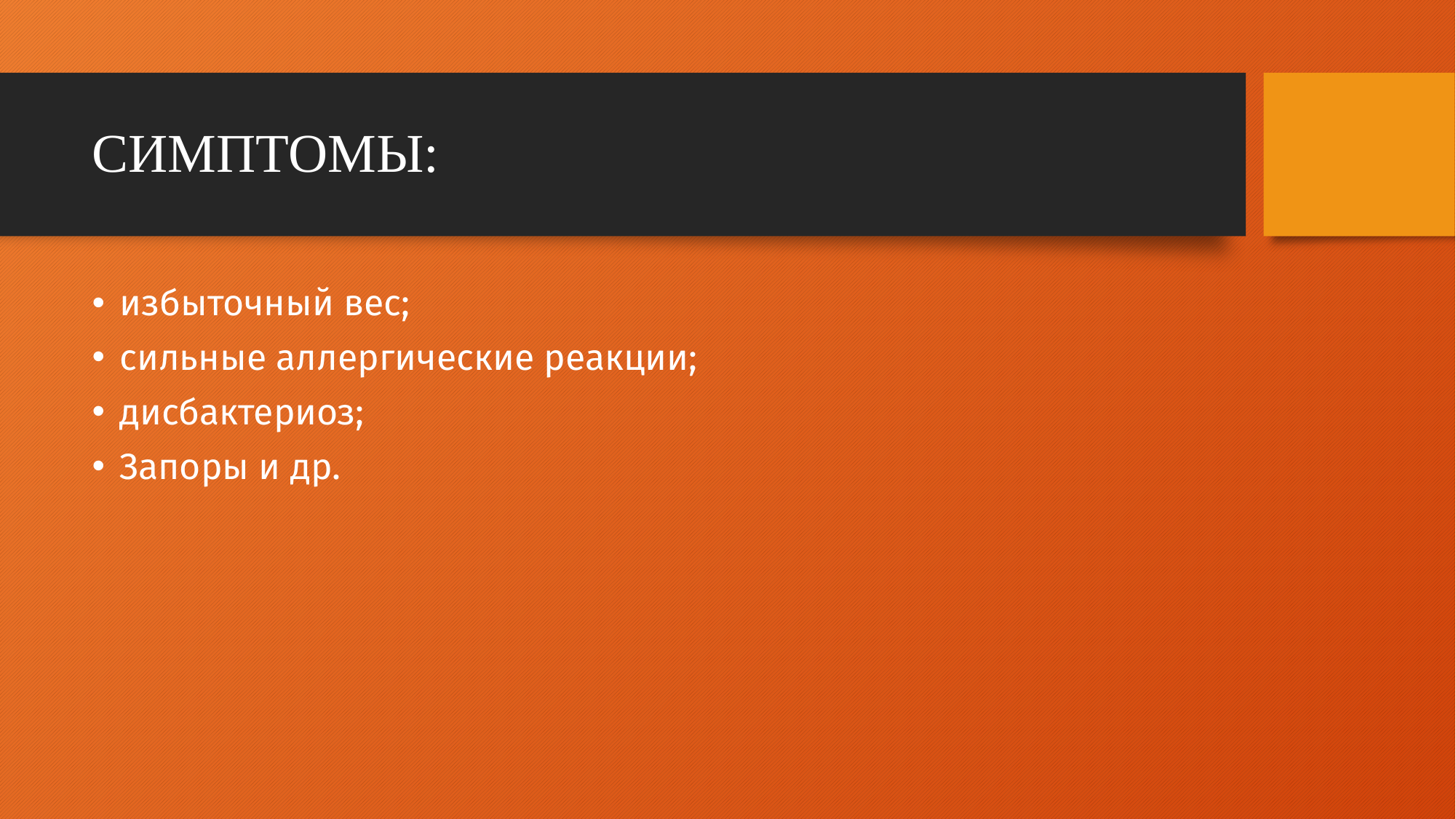

# СИМПТОМЫ:
избыточный вес;
сильные аллергические реакции;
дисбактериоз;
Запоры и др.